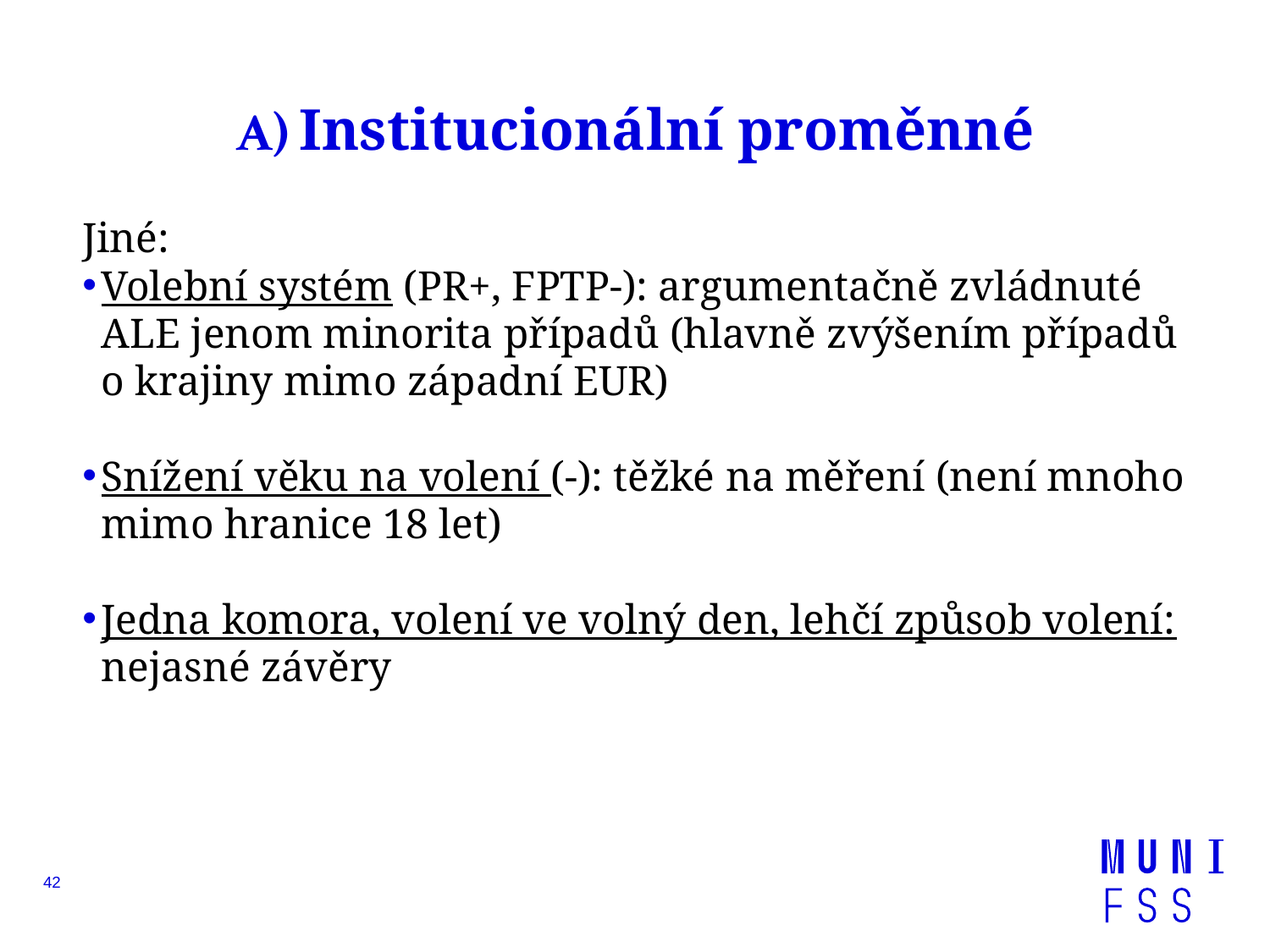

# A) Institucionální proměnné
Jiné:
Volební systém (PR+, FPTP-): argumentačně zvládnuté ALE jenom minorita případů (hlavně zvýšením případů o krajiny mimo západní EUR)

Snížení věku na volení (-): těžké na měření (není mnoho mimo hranice 18 let)

Jedna komora, volení ve volný den, lehčí způsob volení: nejasné závěry
42